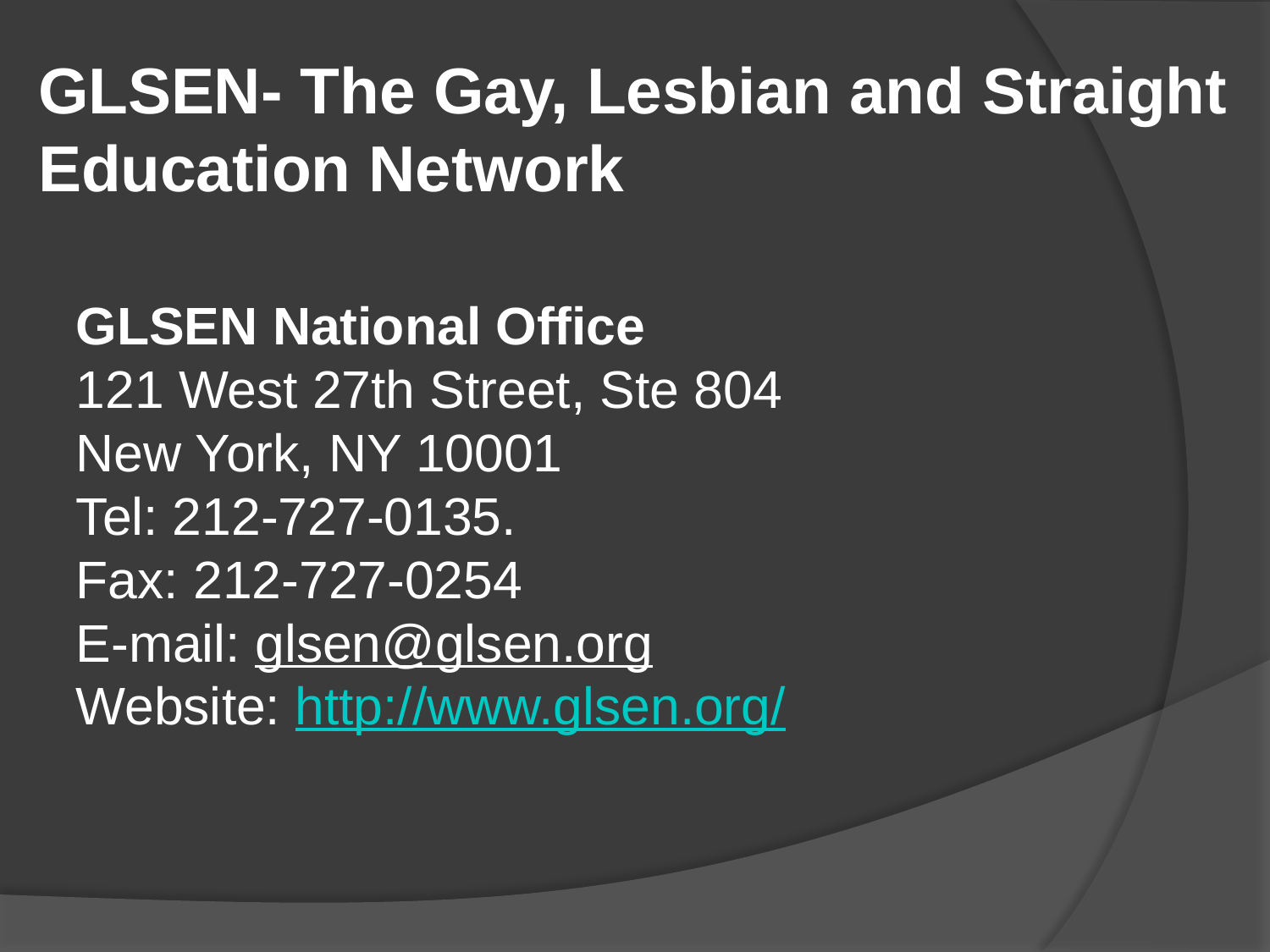

# GLSEN- The Gay, Lesbian and Straight Education Network
GLSEN National Office
121 West 27th Street, Ste 804
New York, NY 10001
Tel: 212-727-0135.
Fax: 212-727-0254
E-mail: glsen@glsen.org
Website: http://www.glsen.org/